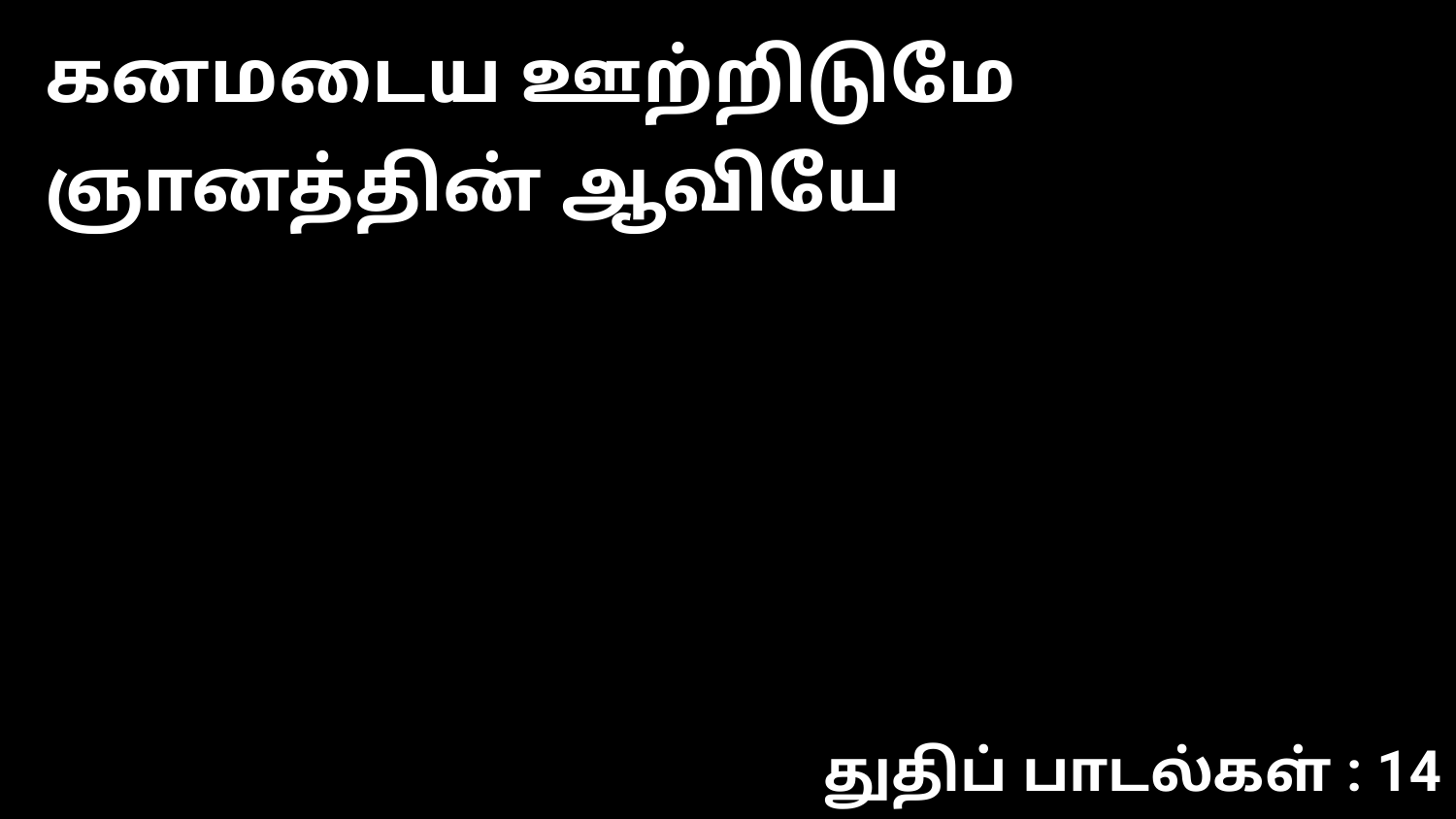

கனமடைய ஊற்றிடுமே ஞானத்தின் ஆவியே
துதிப் பாடல்கள் : 14